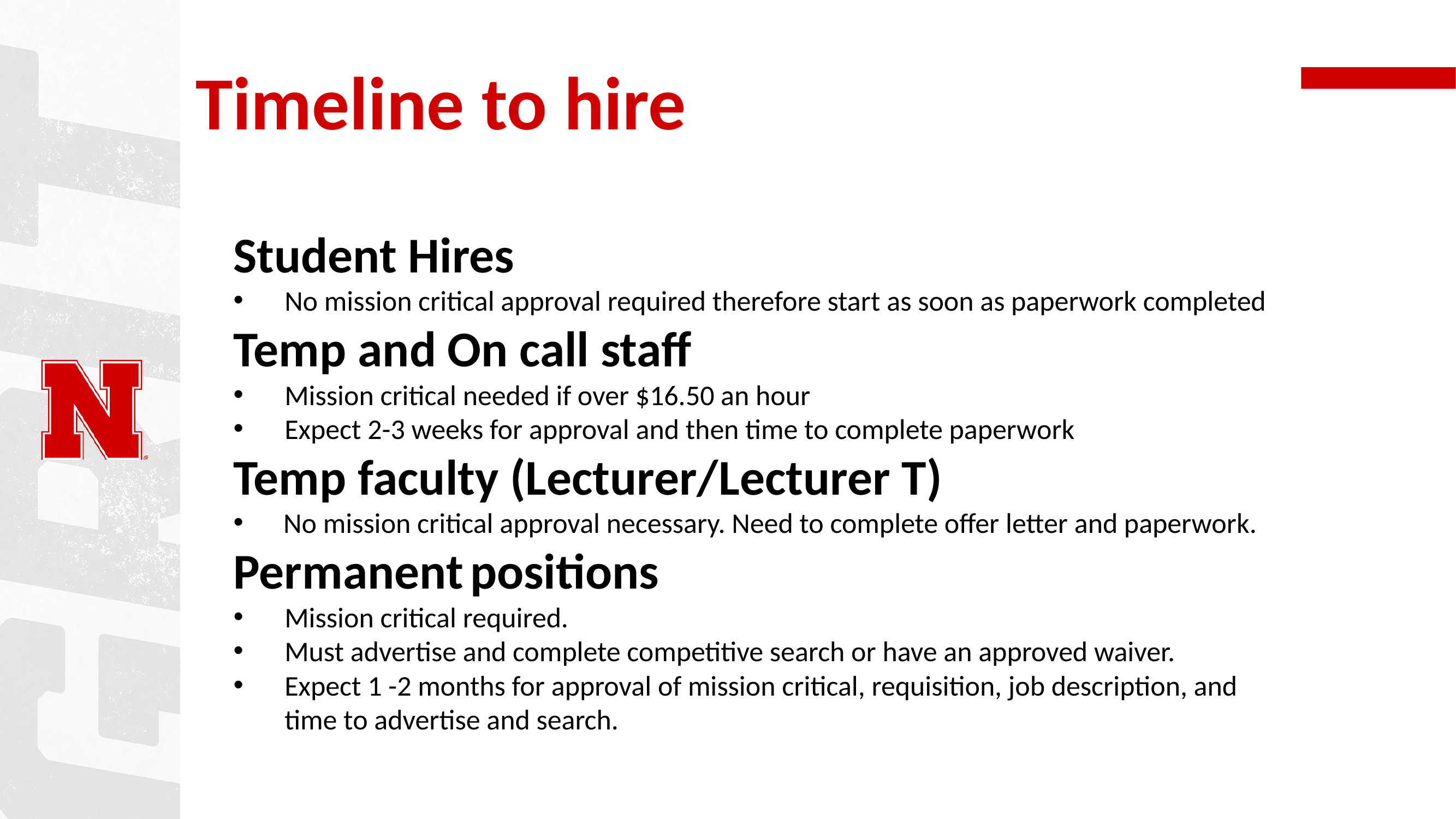

Timeline to hire
Student Hires
No mission critical approval required therefore start as soon as paperwork completed
Temp and On call staff
Mission critical needed if over $16.50 an hour
Expect 2-3 weeks for approval and then time to complete paperwork
Temp faculty (Lecturer/Lecturer T)
   No mission critical approval necessary. Need to complete offer letter and paperwork.
Permanent positions
Mission critical required.
Must advertise and complete competitive search or have an approved waiver.
Expect 1 -2 months for approval of mission critical, requisition, job description, and time to advertise and search.